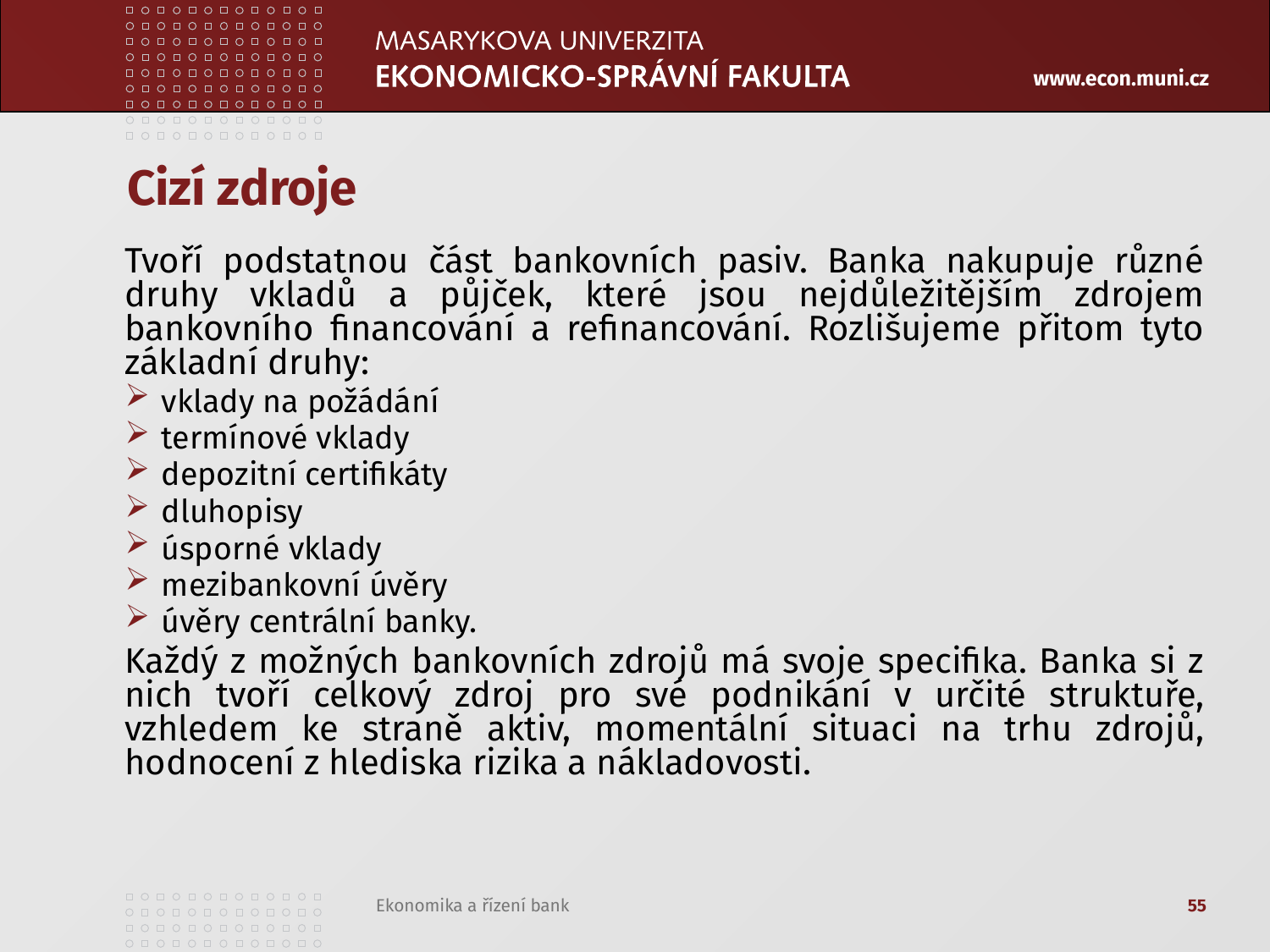

# Cizí zdroje
Tvoří podstatnou část bankovních pasiv. Banka nakupuje různé druhy vkladů a půjček, které jsou nejdůležitějším zdrojem bankovního financování a refinancování. Rozlišujeme přitom tyto základní druhy:
vklady na požádání
termínové vklady
depozitní certifikáty
dluhopisy
úsporné vklady
mezibankovní úvěry
úvěry centrální banky.
Každý z možných bankovních zdrojů má svoje specifika. Banka si z nich tvoří celkový zdroj pro své podnikání v určité struktuře, vzhledem ke straně aktiv, momentální situaci na trhu zdrojů, hodnocení z hlediska rizika a nákladovosti.
55
Ekonomika a řízení bank